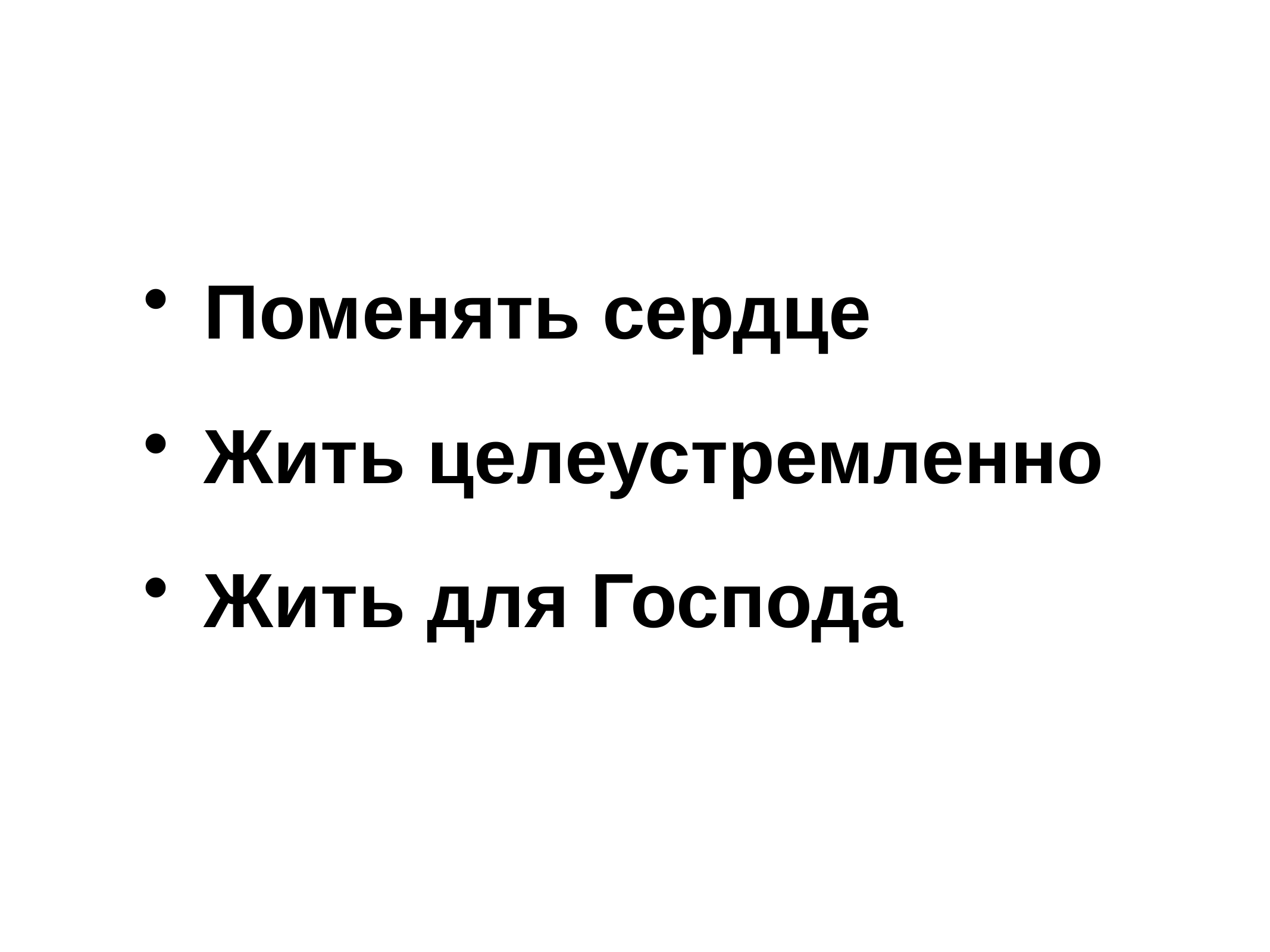

#
Поменять сердце
Жить целеустремленно
Жить для Господа